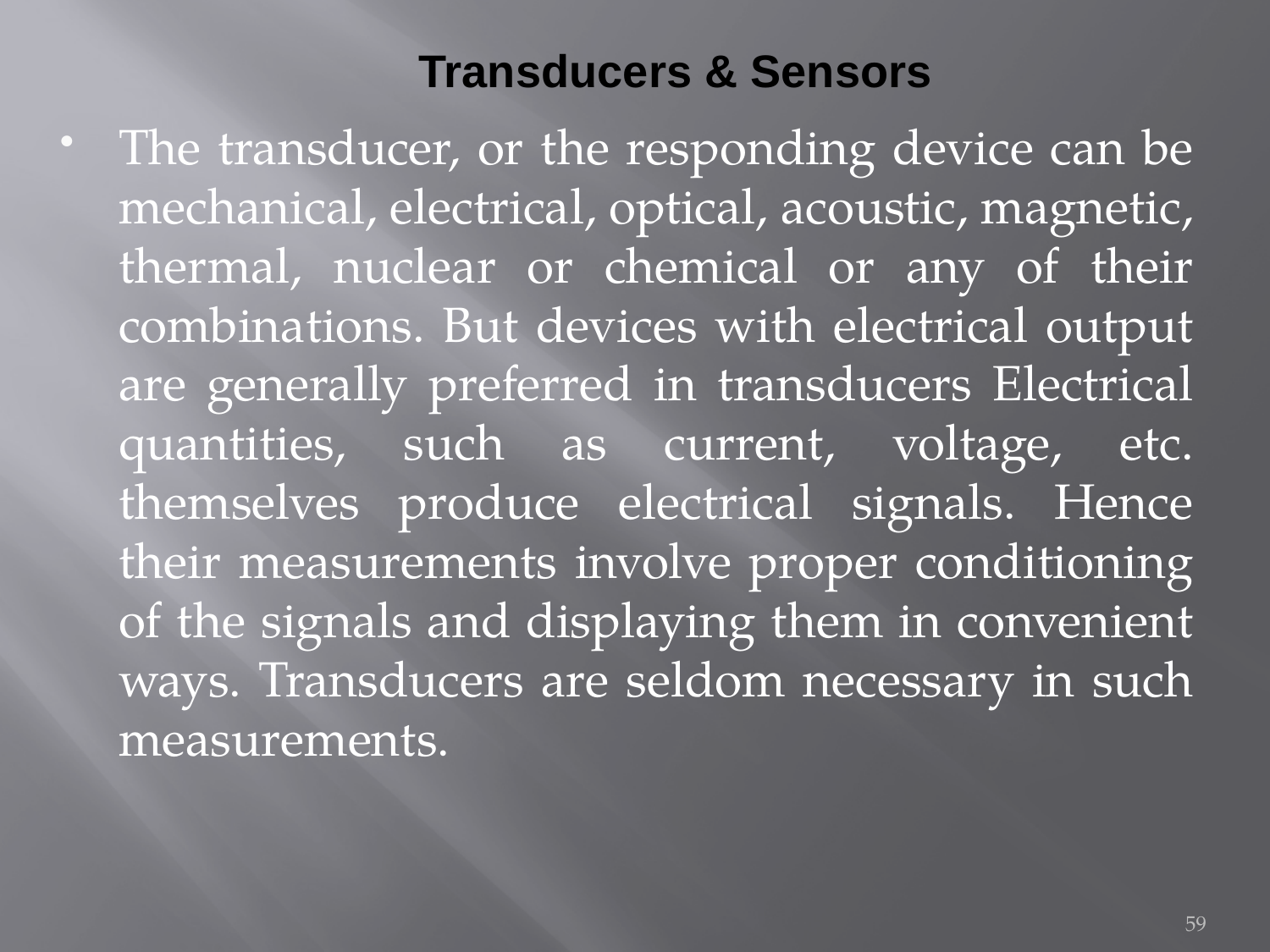

# Transducers & Sensors
The transducer, or the responding device can be mechanical, electrical, optical, acoustic, magnetic, thermal, nuclear or chemical or any of their combinations. But devices with electrical output are generally preferred in transducers Electrical quantities, such as current, voltage, etc. themselves produce electrical signals. Hence their measurements involve proper conditioning of the signals and displaying them in convenient ways. Transducers are seldom necessary in such measurements.

59